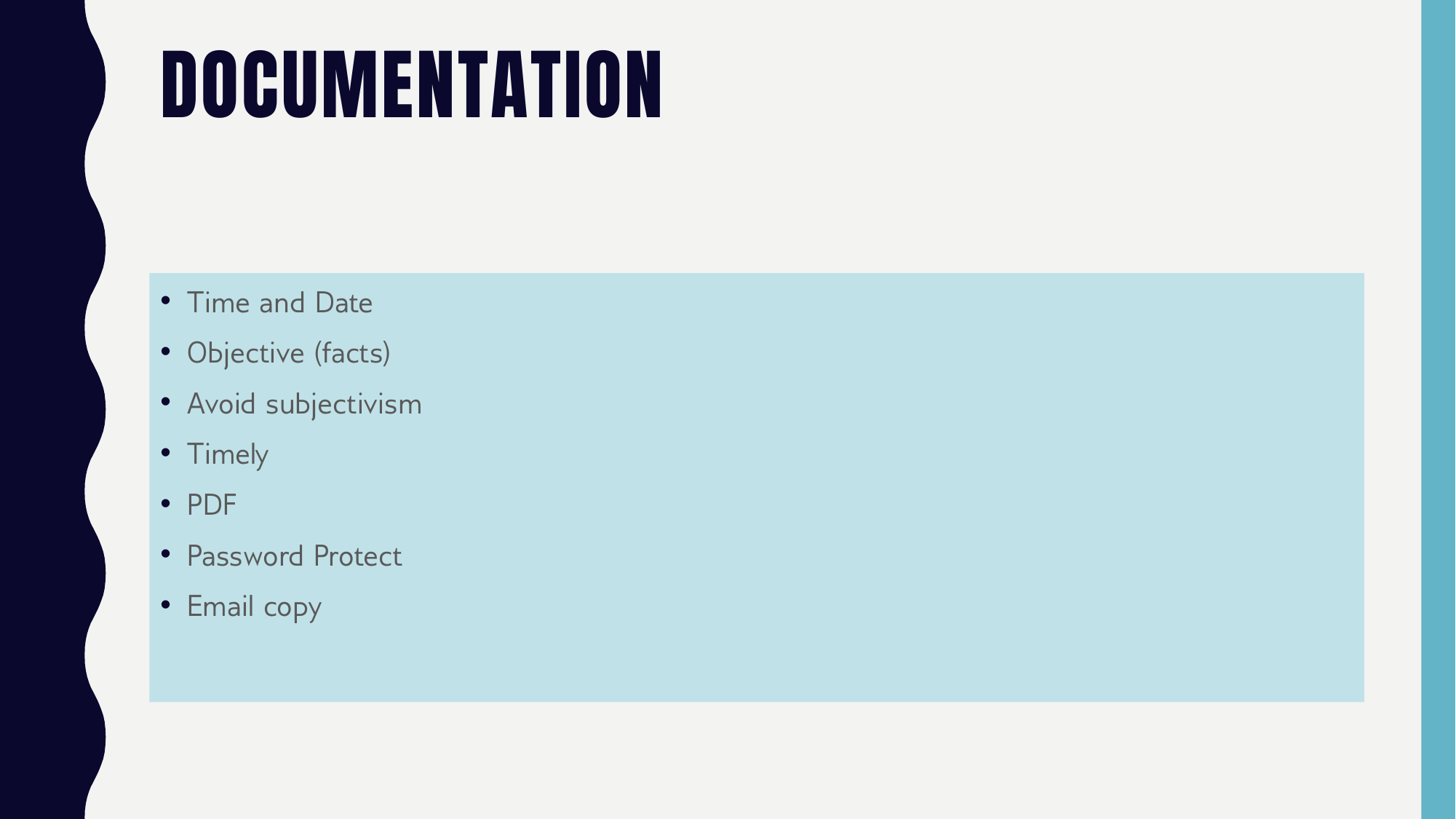

# Documentation
Time and Date
Objective (facts)
Avoid subjectivism
Timely
PDF
Password Protect
Email copy